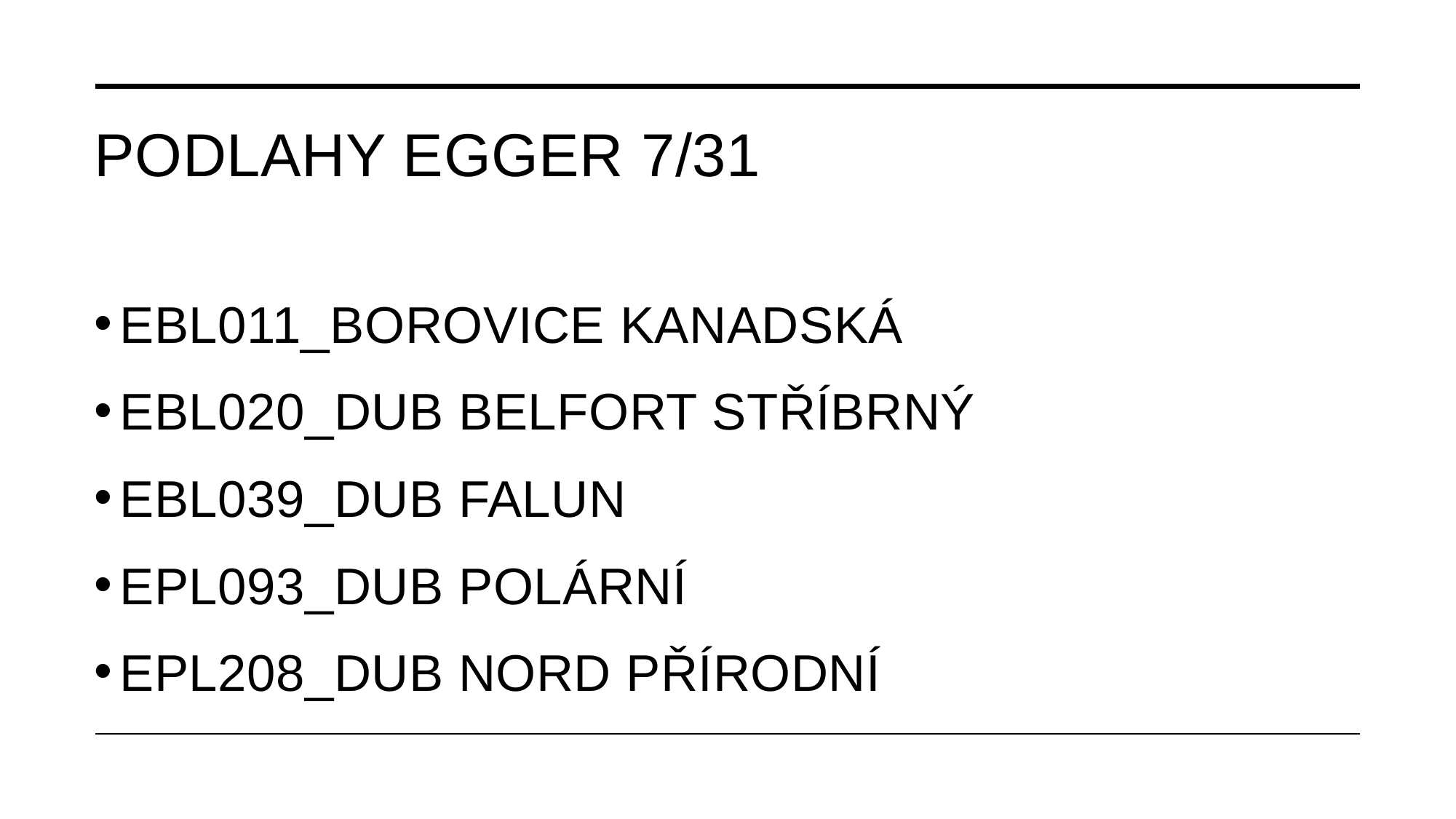

# Podlahy egger 7/31
EBL011_BOROVICE KANADSKÁ
EBL020_DUB BELFORT STŘÍBRNÝ
EBL039_DUB FALUN
EPL093_DUB POLÁRNÍ
EPL208_DUB NORD PŘÍRODNÍ